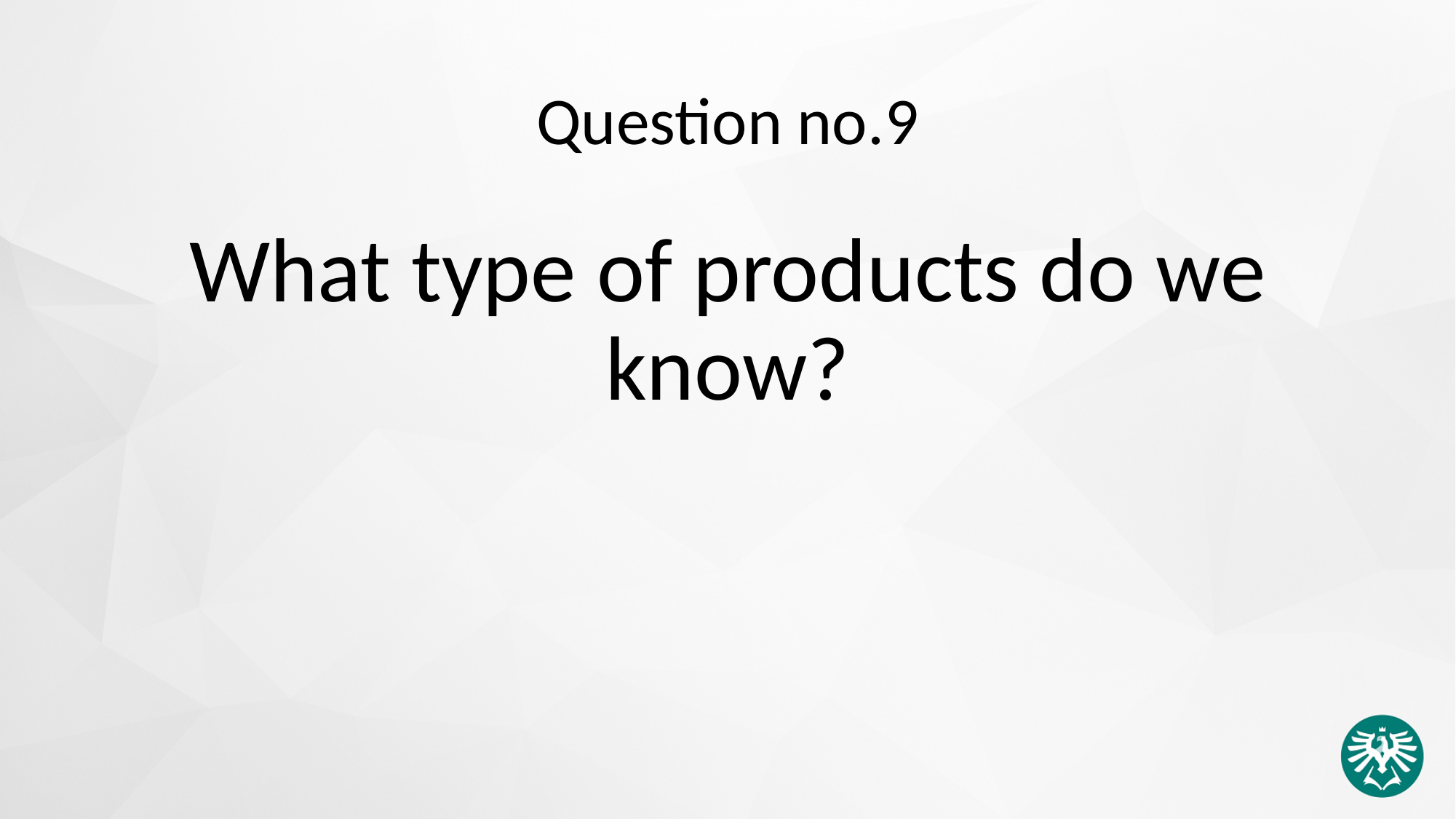

# Question no.9
What type of products do we know?